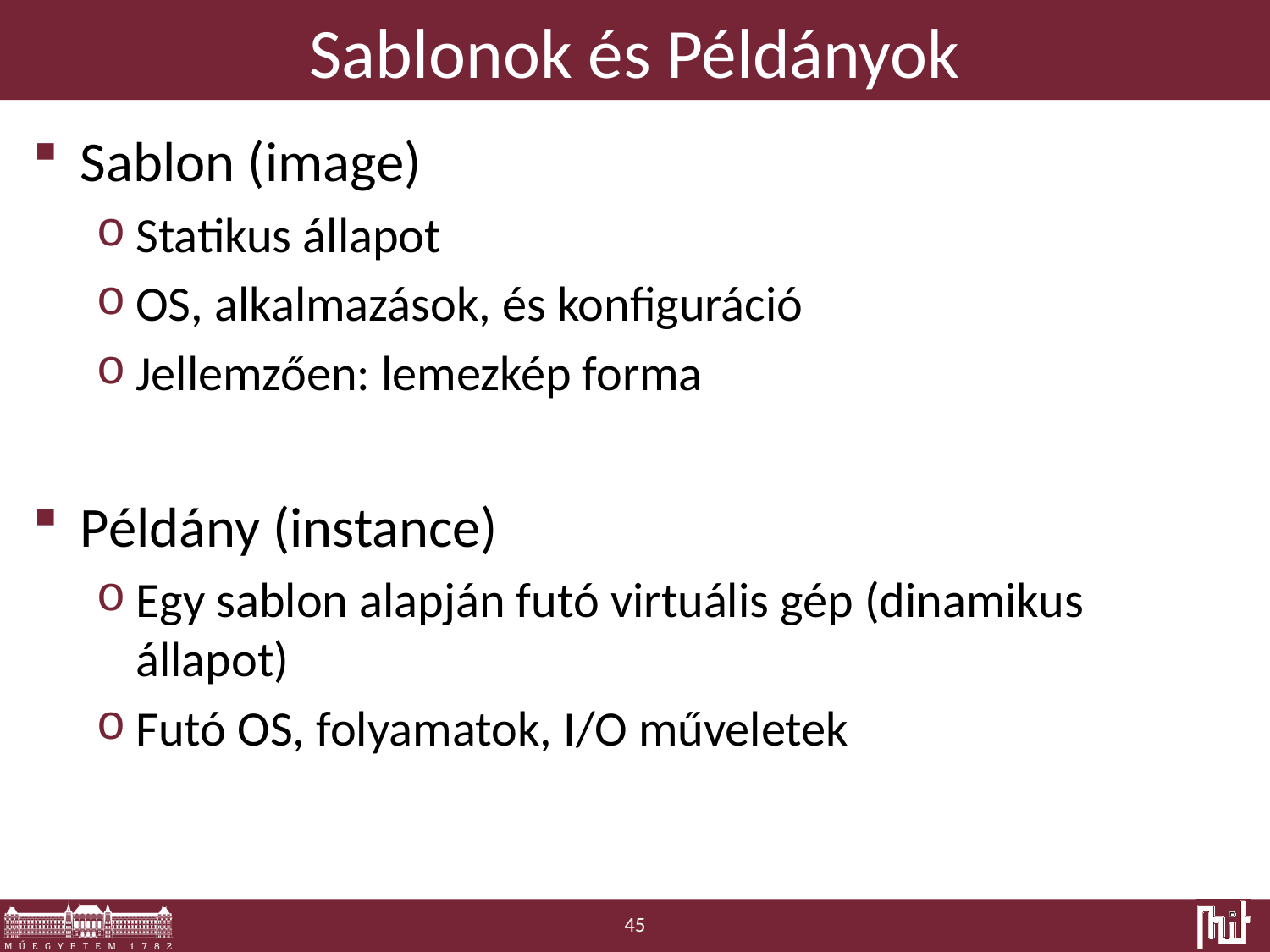

# Sablonok és Példányok
Sablon (image)
Statikus állapot
OS, alkalmazások, és konfiguráció
Jellemzően: lemezkép forma

Példány (instance)
Egy sablon alapján futó virtuális gép (dinamikus állapot)
Futó OS, folyamatok, I/O műveletek
45